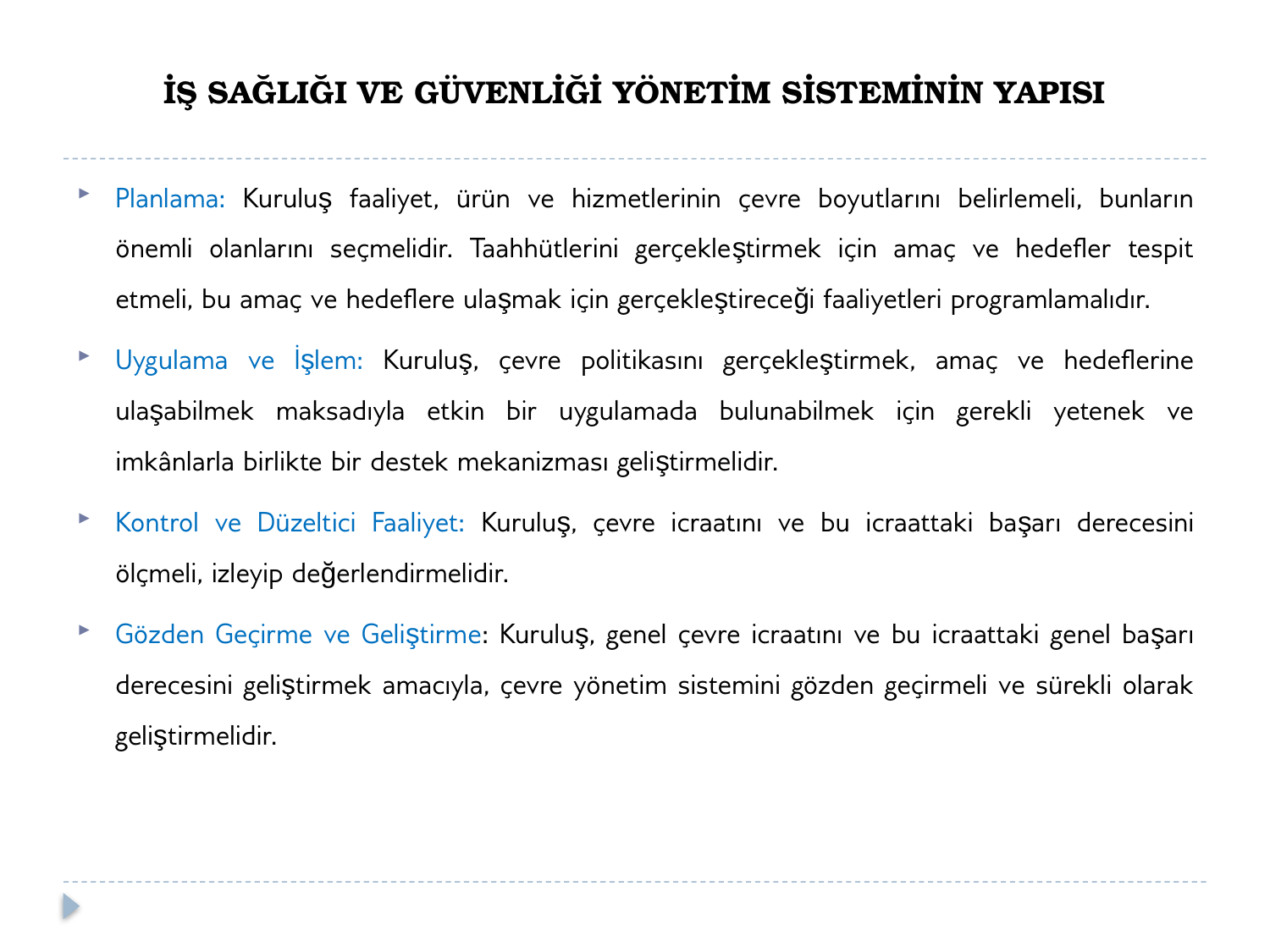

# İŞ SAĞLIĞI VE GÜVENLİĞİ YÖNETİM SİSTEMİNİN YAPISI
Planlama: Kuruluş faaliyet, ürün ve hizmetlerinin çevre boyutlarını belirlemeli, bunların önemli olanlarını seçmelidir. Taahhütlerini gerçekleştirmek için amaç ve hedefler tespit etmeli, bu amaç ve hedeflere ulaşmak için gerçekleştireceği faaliyetleri programlamalıdır.
Uygulama ve İşlem: Kuruluş, çevre politikasını gerçekleştirmek, amaç ve hedeflerine ulaşabilmek maksadıyla etkin bir uygulamada bulunabilmek için gerekli yetenek ve imkânlarla birlikte bir destek mekanizması geliştirmelidir.
Kontrol ve Düzeltici Faaliyet: Kuruluş, çevre icraatını ve bu icraattaki başarı derecesini ölçmeli, izleyip değerlendirmelidir.
Gözden Geçirme ve Geliştirme: Kuruluş, genel çevre icraatını ve bu icraattaki genel başarı derecesini geliştirmek amacıyla, çevre yönetim sistemini gözden geçirmeli ve sürekli olarak geliştirmelidir.